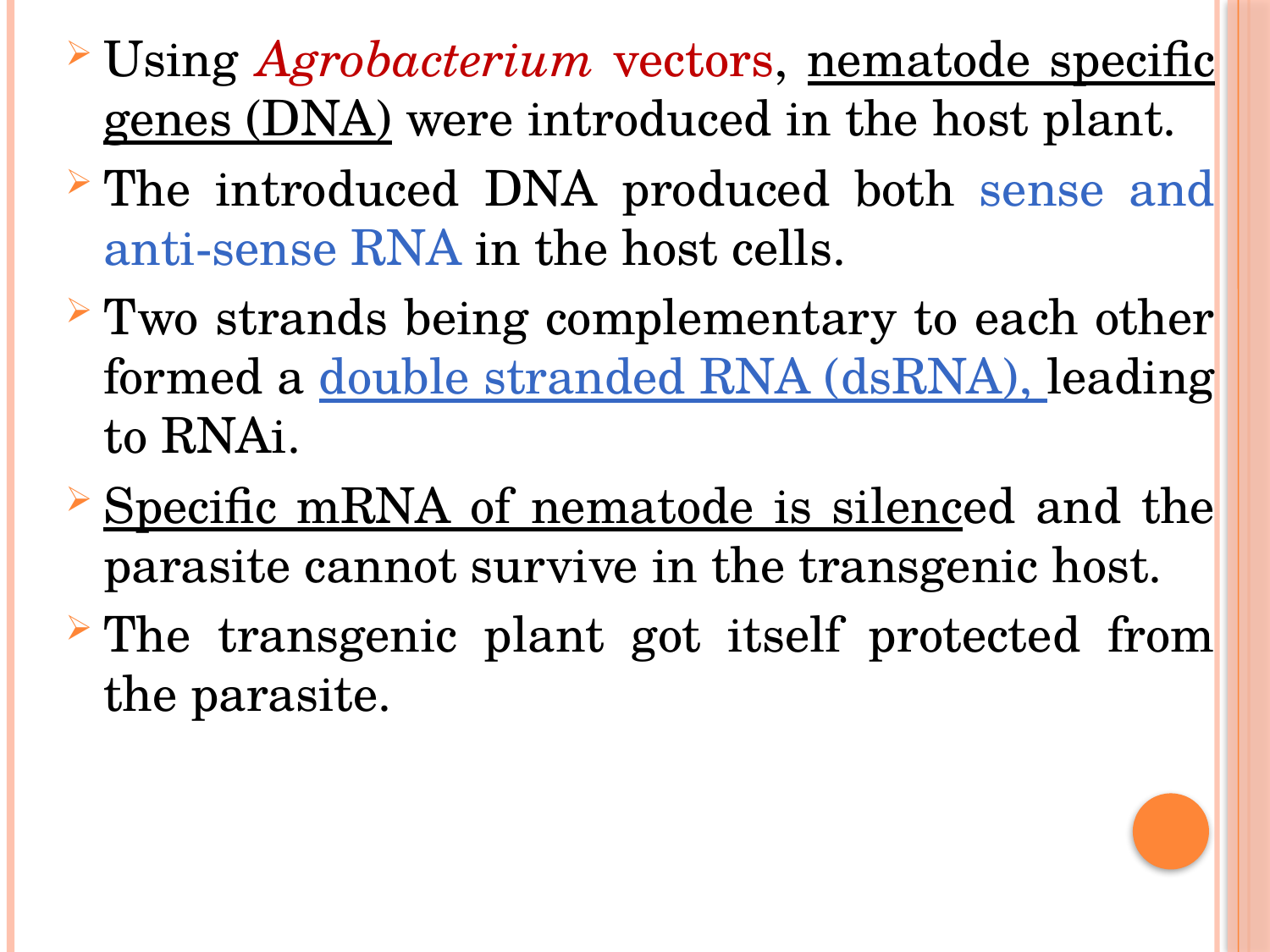

Using Agrobacterium vectors, nematode specific genes (DNA) were introduced in the host plant.
The introduced DNA produced both sense and anti-sense RNA in the host cells.
Two strands being complementary to each other formed a double stranded RNA (dsRNA), leading to RNAi.
Specific mRNA of nematode is silenced and the parasite cannot survive in the transgenic host.
The transgenic plant got itself protected from the parasite.